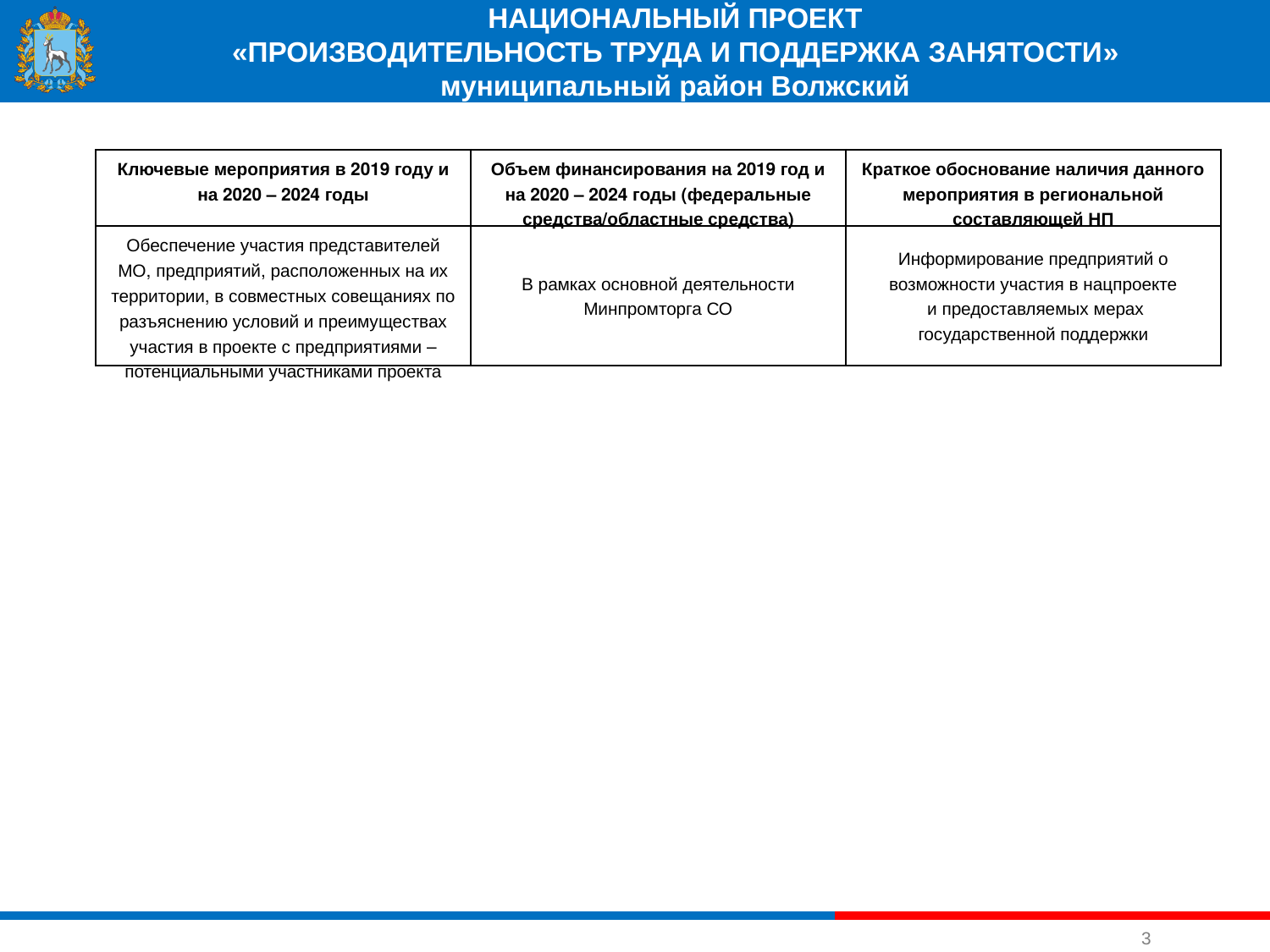

НАЦИОНАЛЬНЫЙ ПРОЕКТ
«ПРОИЗВОДИТЕЛЬНОСТЬ ТРУДА И ПОДДЕРЖКА ЗАНЯТОСТИ»
муниципальный район Волжский
#

| Ключевые мероприятия в 2019 году и на 2020 – 2024 годы | Объем финансирования на 2019 год и на 2020 – 2024 годы (федеральные средства/областные средства) | Краткое обоснование наличия данного мероприятия в региональной составляющей НП |
| --- | --- | --- |
| Обеспечение участия представителей МО, предприятий, расположенных на их территории, в совместных совещаниях по разъяснению условий и преимуществах участия в проекте с предприятиями – потенциальными участниками проекта | В рамках основной деятельности Минпромторга СО | Информирование предприятий о возможности участия в нацпроекте и предоставляемых мерах государственной поддержки |
3